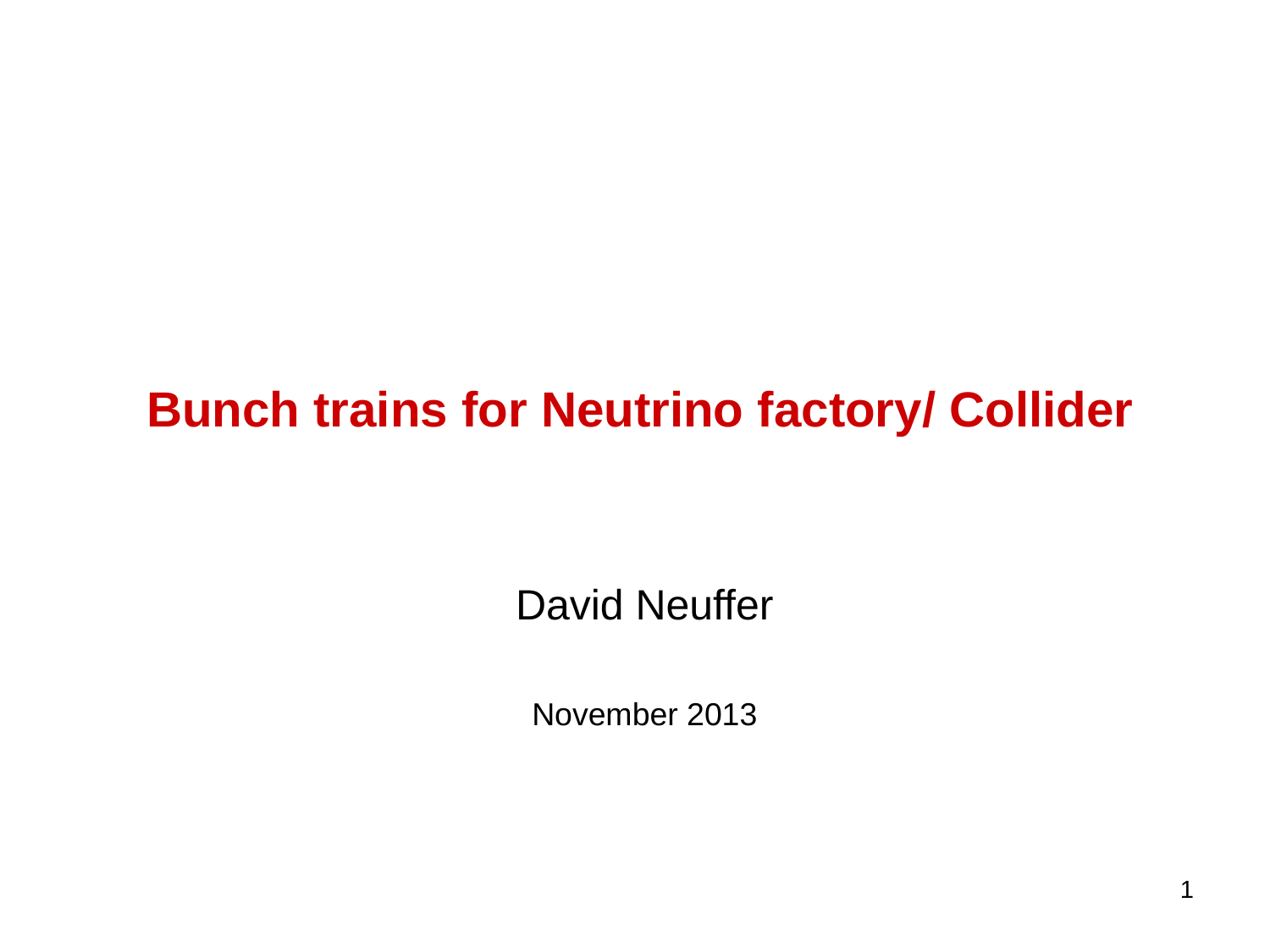

# Bunch trains for Neutrino factory/ Collider
David Neuffer

November 2013

1